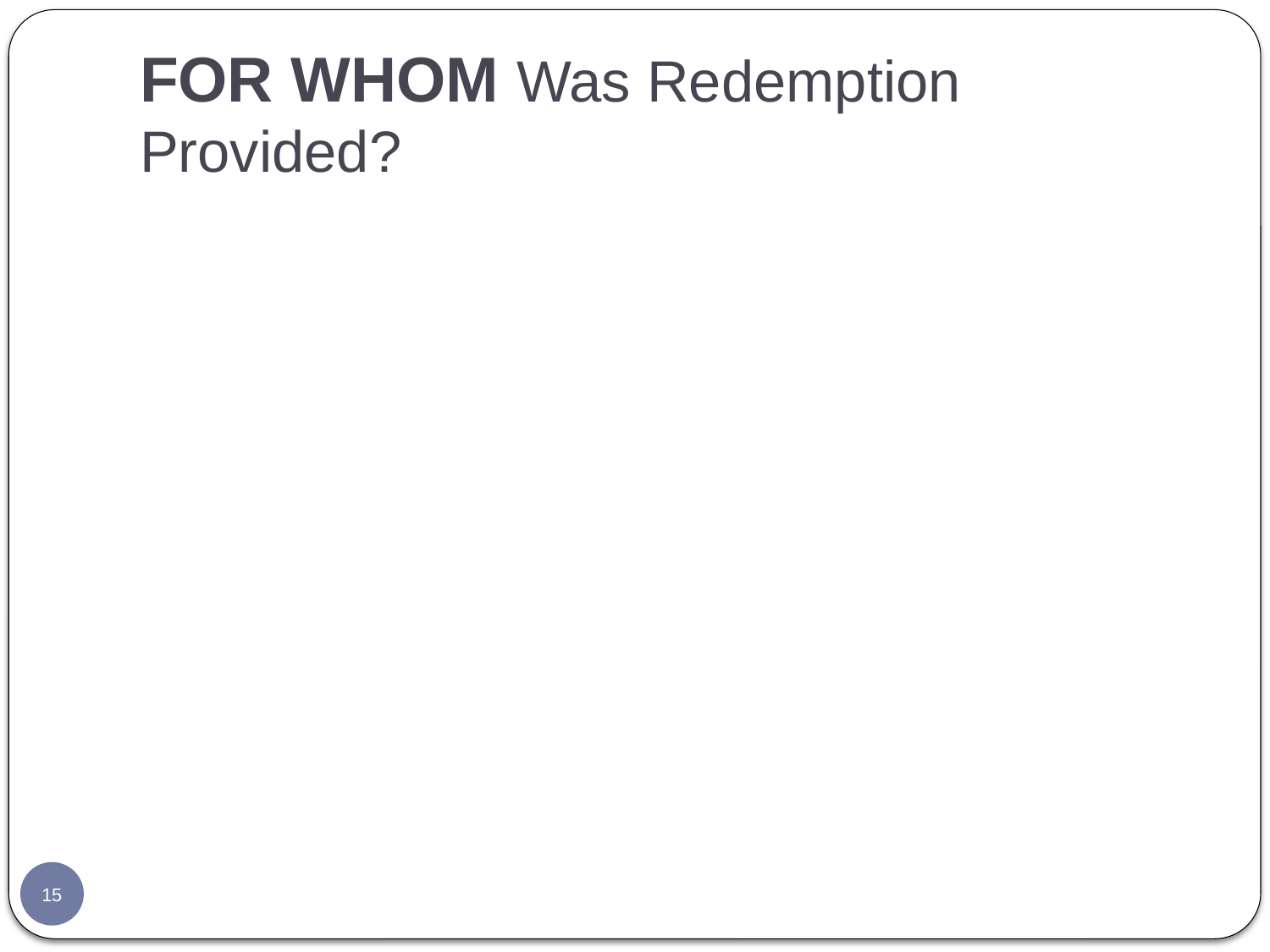

# FOR WHOM Was Redemption Provided?
15